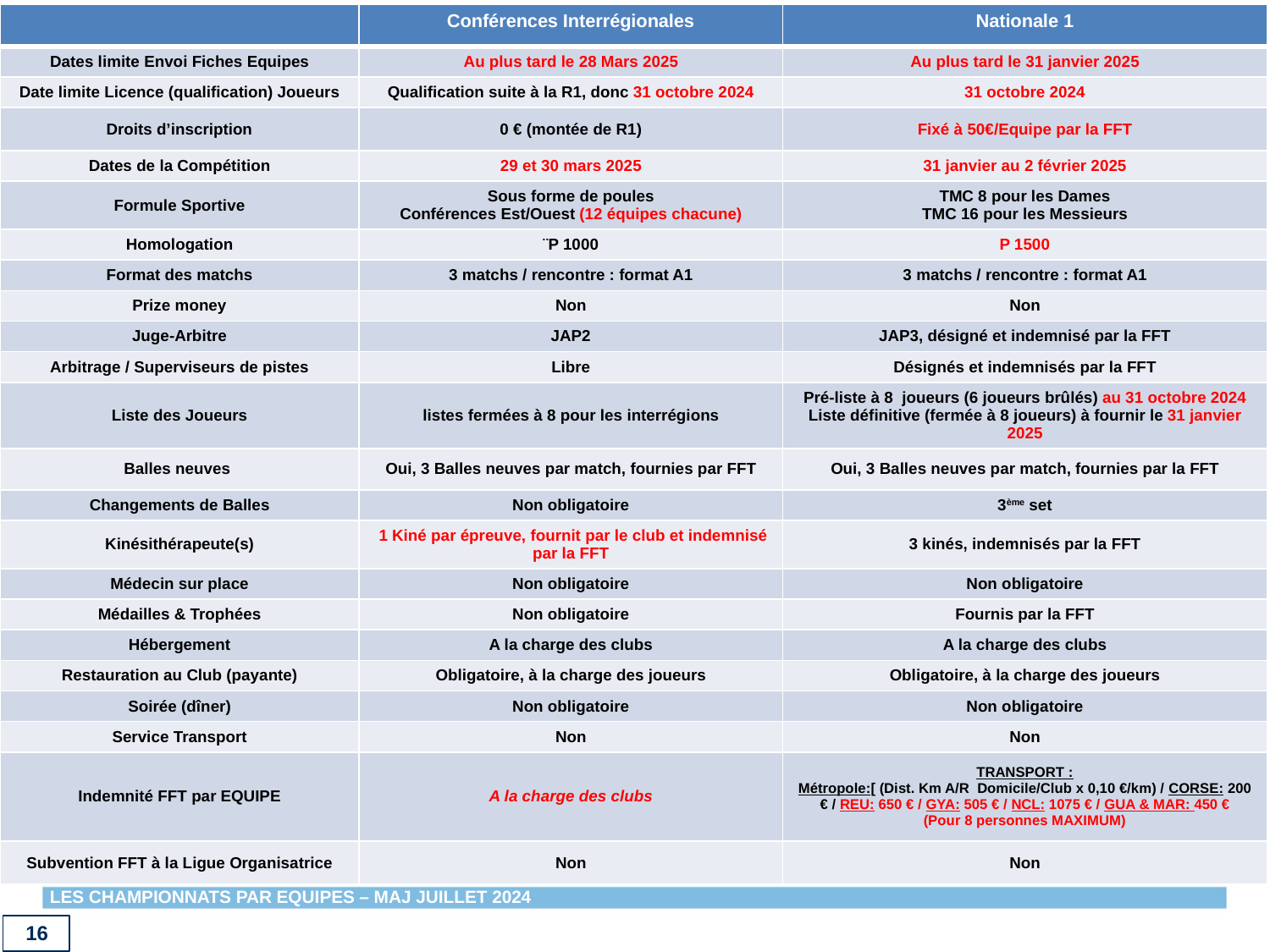

|  | Conférences Interrégionales | Nationale 1 |
| --- | --- | --- |
| Dates limite Envoi Fiches Equipes | Au plus tard le 28 Mars 2025 | Au plus tard le 31 janvier 2025 |
| Date limite Licence (qualification) Joueurs | Qualification suite à la R1, donc 31 octobre 2024 | 31 octobre 2024 |
| Droits d’inscription | 0 € (montée de R1) | Fixé à 50€/Equipe par la FFT |
| Dates de la Compétition | 29 et 30 mars 2025 | 31 janvier au 2 février 2025 |
| Formule Sportive | Sous forme de poules Conférences Est/Ouest (12 équipes chacune) | TMC 8 pour les Dames TMC 16 pour les Messieurs |
| Homologation | ¨P 1000 | P 1500 |
| Format des matchs | 3 matchs / rencontre : format A1 | 3 matchs / rencontre : format A1 |
| Prize money | Non | Non |
| Juge-Arbitre | JAP2 | JAP3, désigné et indemnisé par la FFT |
| Arbitrage / Superviseurs de pistes | Libre | Désignés et indemnisés par la FFT |
| Liste des Joueurs | listes fermées à 8 pour les interrégions | Pré-liste à 8 joueurs (6 joueurs brûlés) au 31 octobre 2024 Liste définitive (fermée à 8 joueurs) à fournir le 31 janvier 2025 |
| Balles neuves | Oui, 3 Balles neuves par match, fournies par FFT | Oui, 3 Balles neuves par match, fournies par la FFT |
| Changements de Balles | Non obligatoire | 3ème set |
| Kinésithérapeute(s) | 1 Kiné par épreuve, fournit par le club et indemnisé par la FFT | 3 kinés, indemnisés par la FFT |
| Médecin sur place | Non obligatoire | Non obligatoire |
| Médailles & Trophées | Non obligatoire | Fournis par la FFT |
| Hébergement | A la charge des clubs | A la charge des clubs |
| Restauration au Club (payante) | Obligatoire, à la charge des joueurs | Obligatoire, à la charge des joueurs |
| Soirée (dîner) | Non obligatoire | Non obligatoire |
| Service Transport | Non | Non |
| Indemnité FFT par EQUIPE | A la charge des clubs | TRANSPORT : Métropole:[ (Dist. Km A/R Domicile/Club x 0,10 €/km) / CORSE: 200 € / REU: 650 € / GYA: 505 € / NCL: 1075 € / GUA & MAR: 450 € (Pour 8 personnes MAXIMUM) |
| Subvention FFT à la Ligue Organisatrice | Non | Non |

 16